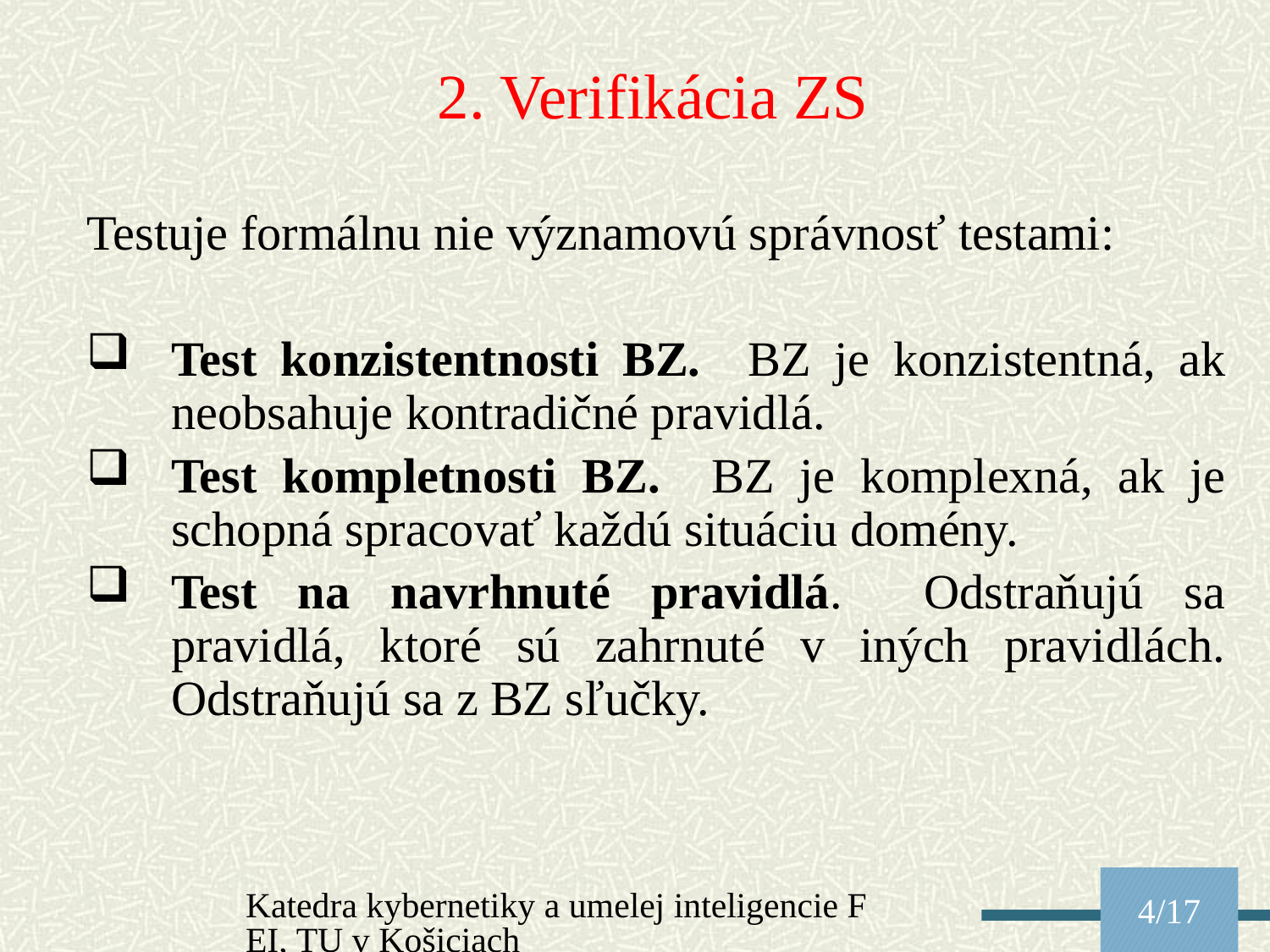

2. Verifikácia ZS
Testuje formálnu nie významovú správnosť testami:

Test konzistentnosti BZ.  BZ je konzistentná, ak neobsahuje kontradičné pravidlá.
Test kompletnosti BZ.  BZ je komplexná, ak je schopná spracovať každú situáciu domény.
Test na navrhnuté pravidlá.  Odstraňujú sa pravidlá, ktoré sú zahrnuté v iných pravidlách. Odstraňujú sa z BZ sľučky.

Katedra kybernetiky a umelej inteligencie FEI, TU v Košiciach
4/17